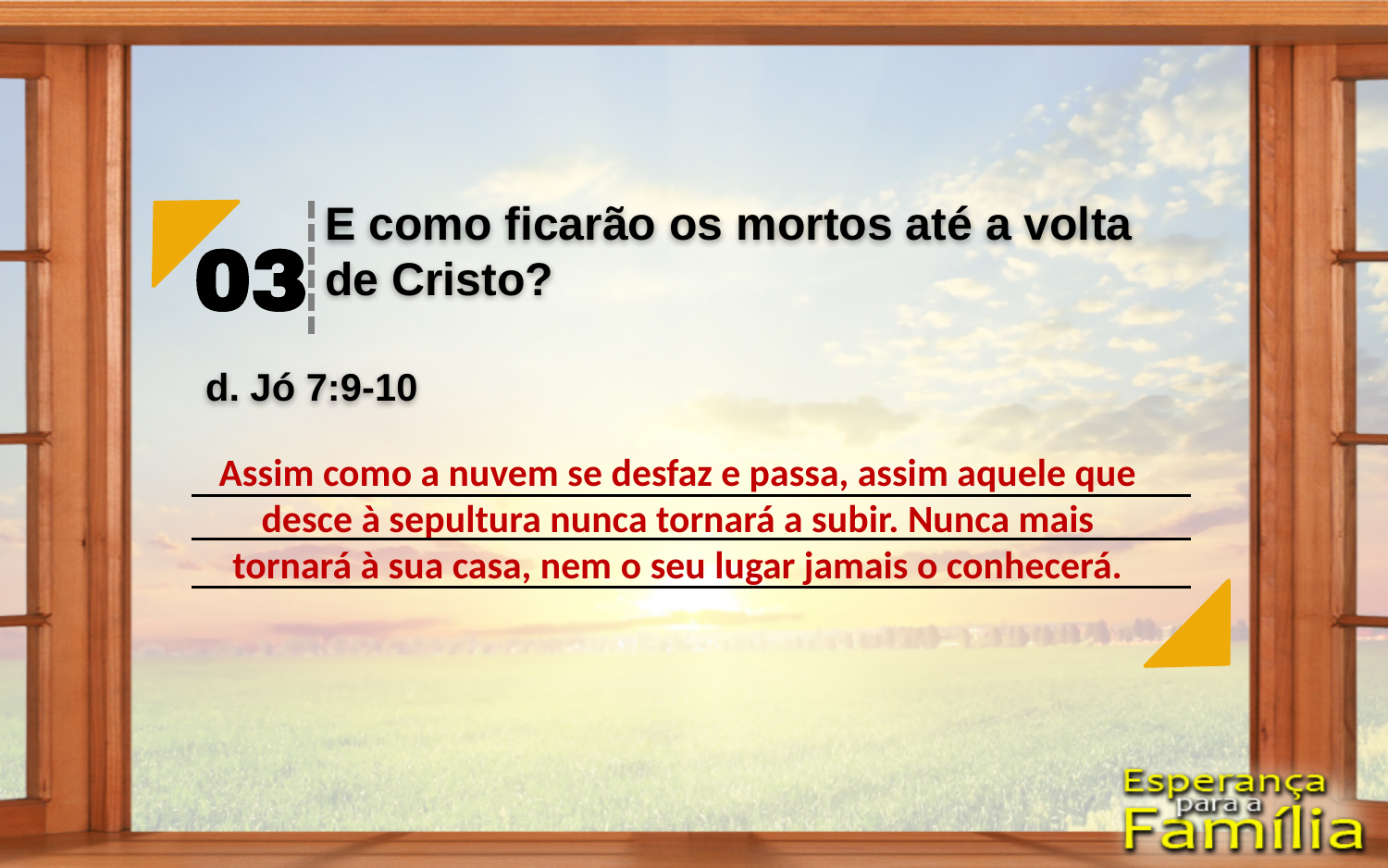

E como ficarão os mortos até a volta de Cristo?

03
d. Jó 7:9-10
Assim como a nuvem se desfaz e passa, assim aquele que desce à sepultura nunca tornará a subir. Nunca mais tornará à sua casa, nem o seu lugar jamais o conhecerá.